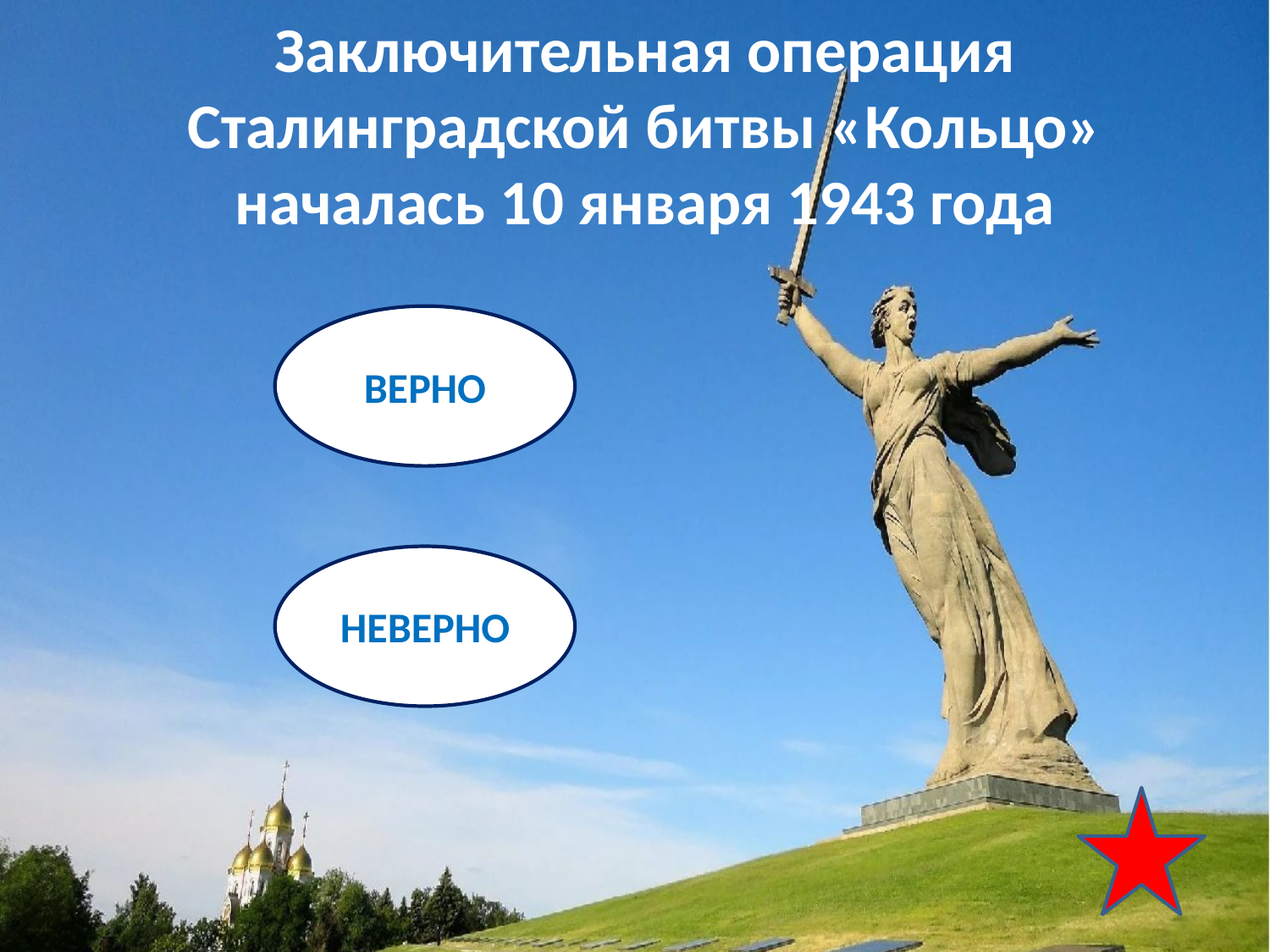

Заключительная операция Сталинградской битвы «Кольцо» началась 10 января 1943 года
ВЕРНО
НЕВЕРНО